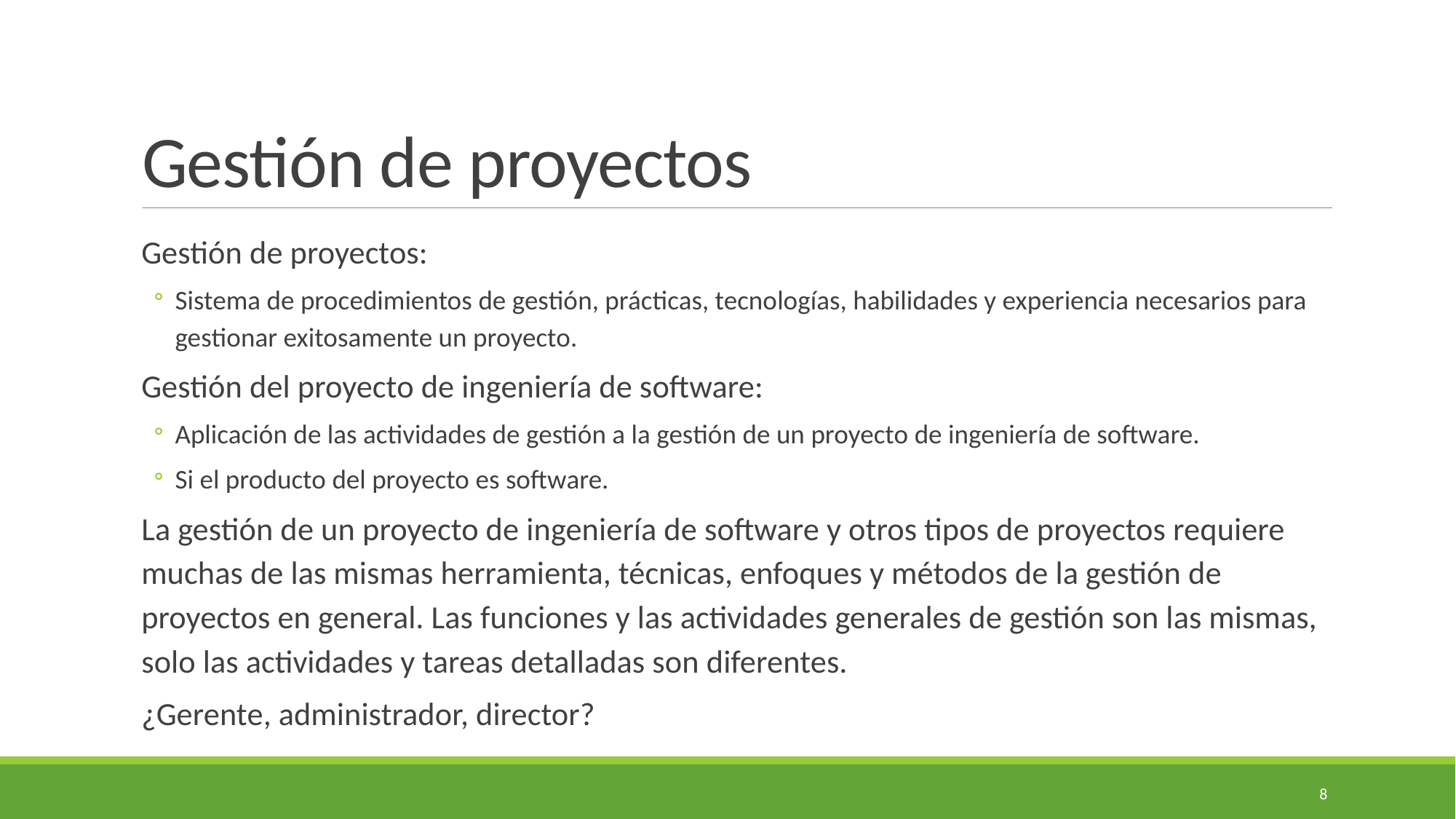

# Gestión de proyectos
Gestión de proyectos:
Sistema de procedimientos de gestión, prácticas, tecnologías, habilidades y experiencia necesarios para gestionar exitosamente un proyecto.
Gestión del proyecto de ingeniería de software:
Aplicación de las actividades de gestión a la gestión de un proyecto de ingeniería de software.
Si el producto del proyecto es software.
La gestión de un proyecto de ingeniería de software y otros tipos de proyectos requiere muchas de las mismas herramienta, técnicas, enfoques y métodos de la gestión de proyectos en general. Las funciones y las actividades generales de gestión son las mismas, solo las actividades y tareas detalladas son diferentes.
¿Gerente, administrador, director?
8